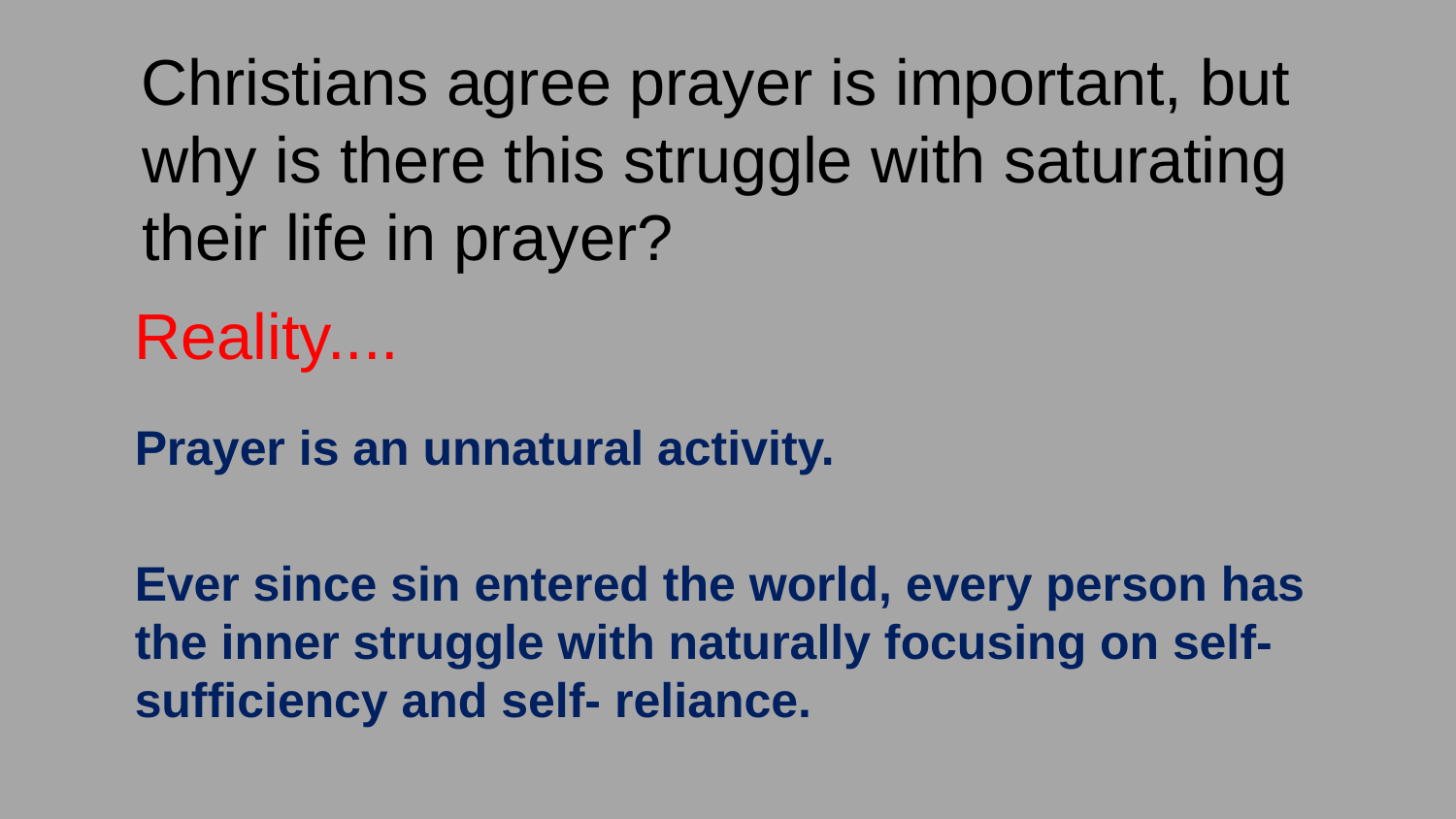

Christians agree prayer is important, but why is there this struggle with saturating their life in prayer?
Reality....

Prayer is an unnatural activity.

Ever since sin entered the world, every person has the inner struggle with naturally focusing on self-sufficiency and self- reliance.